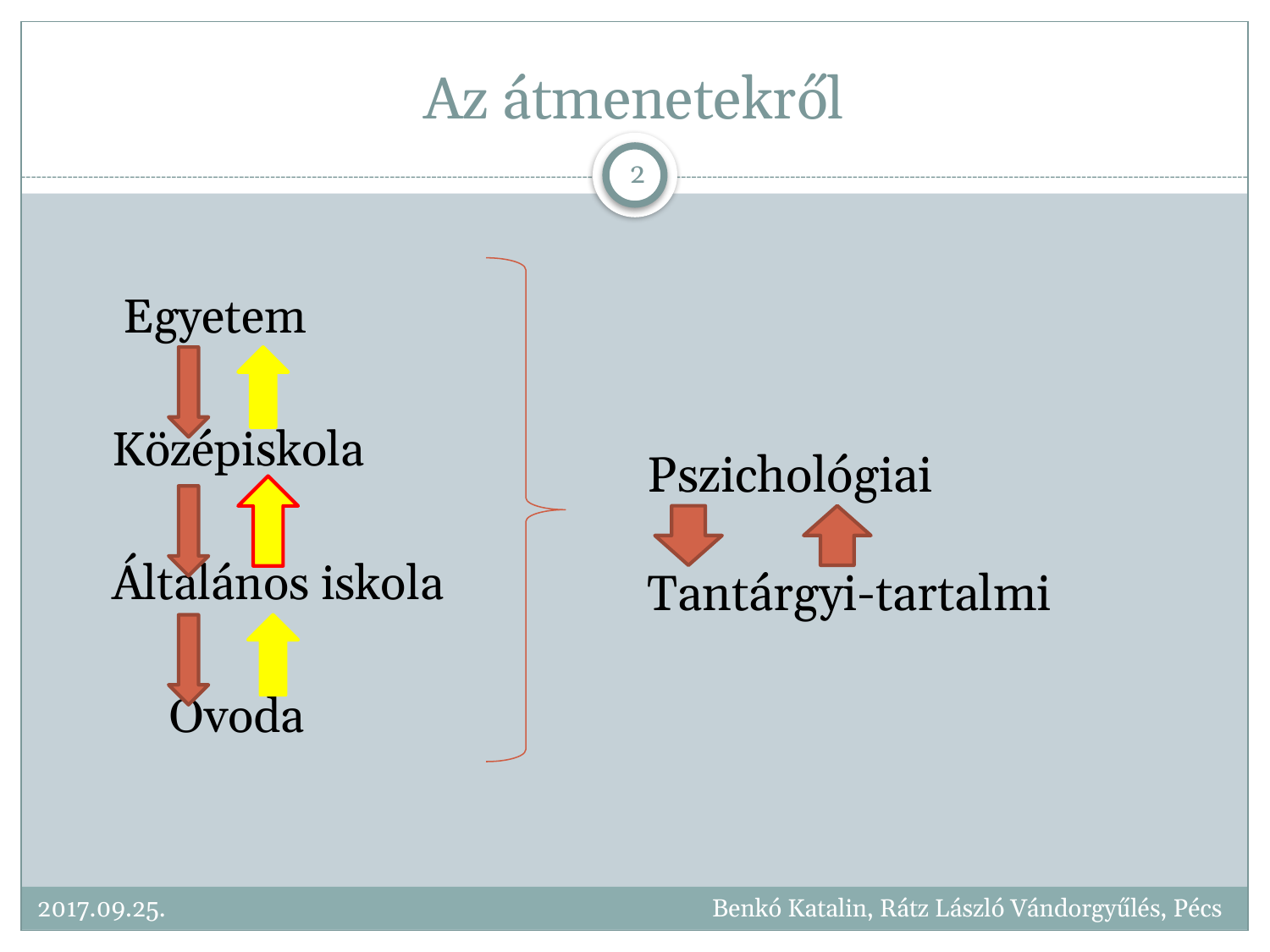

# Az átmenetekről
2

      Egyetem

     Középiskola

     Általános iskola

          Óvoda

Pszichológiai

Tantárgyi-tartalmi

2017.09.25.
Benkó Katalin, Rátz László Vándorgyűlés, Pécs